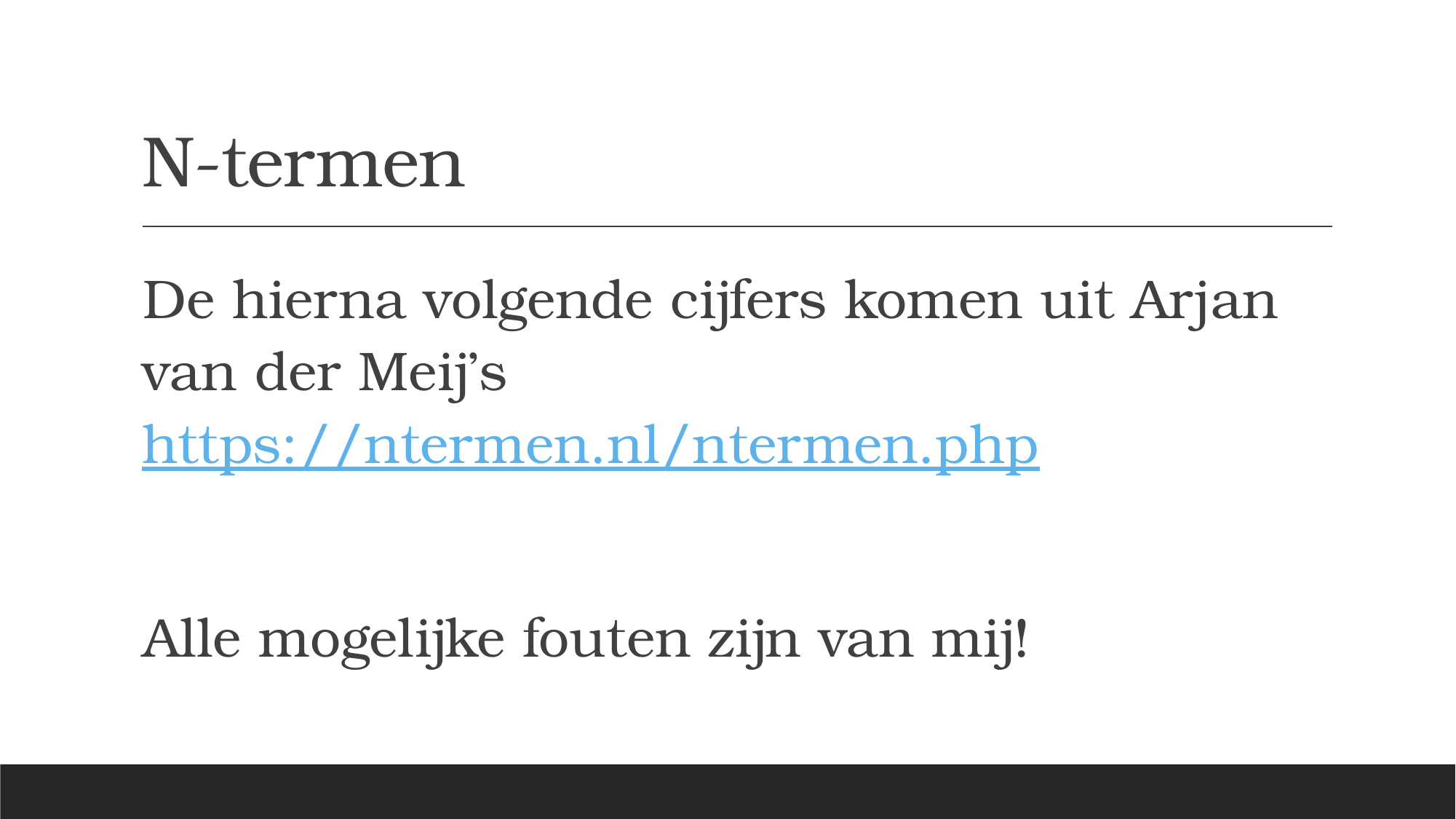

# N-termen
De hierna volgende cijfers komen uit Arjan van der Meij’s https://ntermen.nl/ntermen.php

Alle mogelijke fouten zijn van mij!